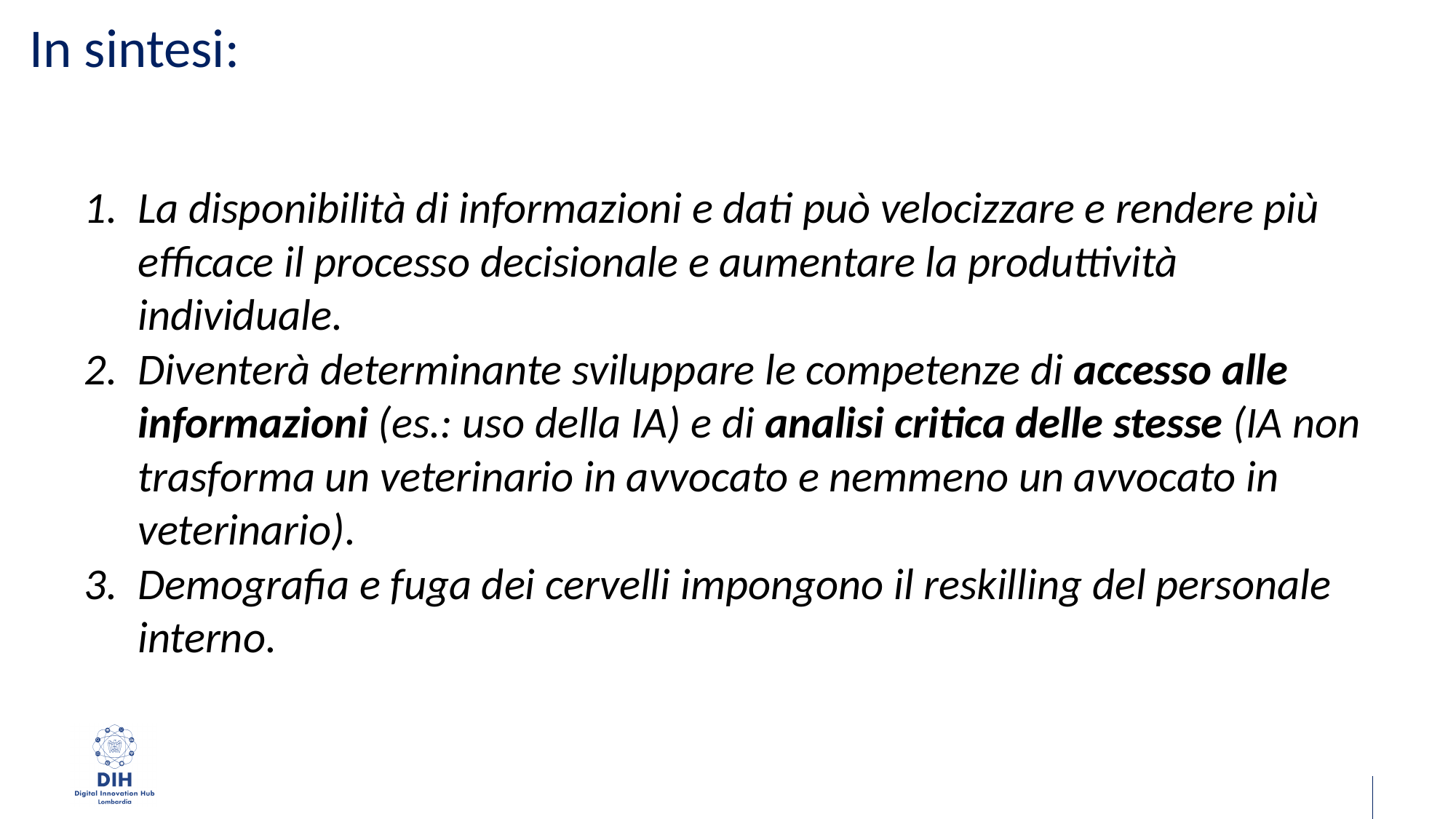

In sintesi:
La disponibilità di informazioni e dati può velocizzare e rendere più efficace il processo decisionale e aumentare la produttività individuale.
Diventerà determinante sviluppare le competenze di accesso alle informazioni (es.: uso della IA) e di analisi critica delle stesse (IA non trasforma un veterinario in avvocato e nemmeno un avvocato in veterinario).
Demografia e fuga dei cervelli impongono il reskilling del personale interno.